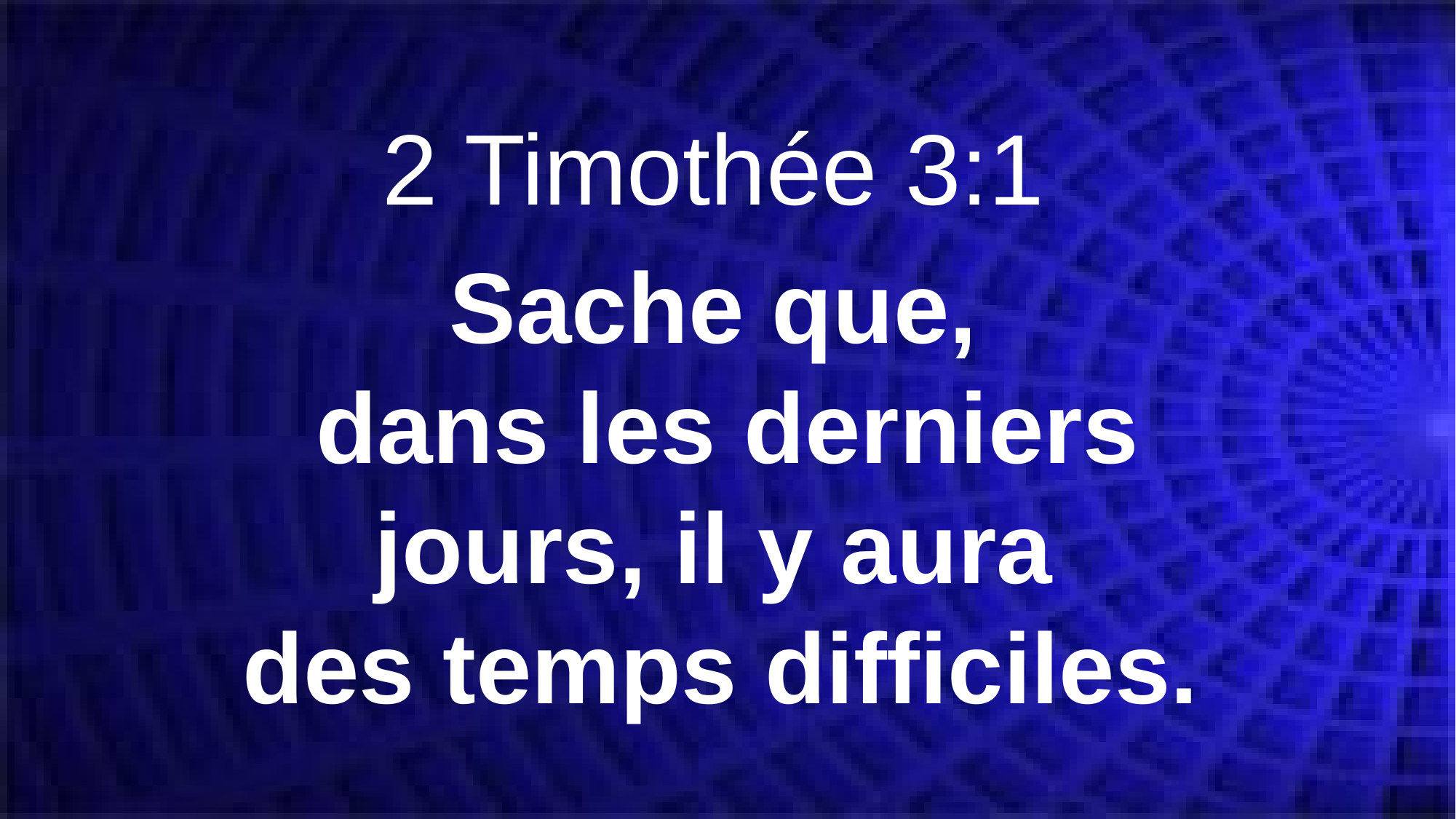

2 Timothée 3:1
Sache que,
dans les derniers jours, il y aura
des temps difficiles.